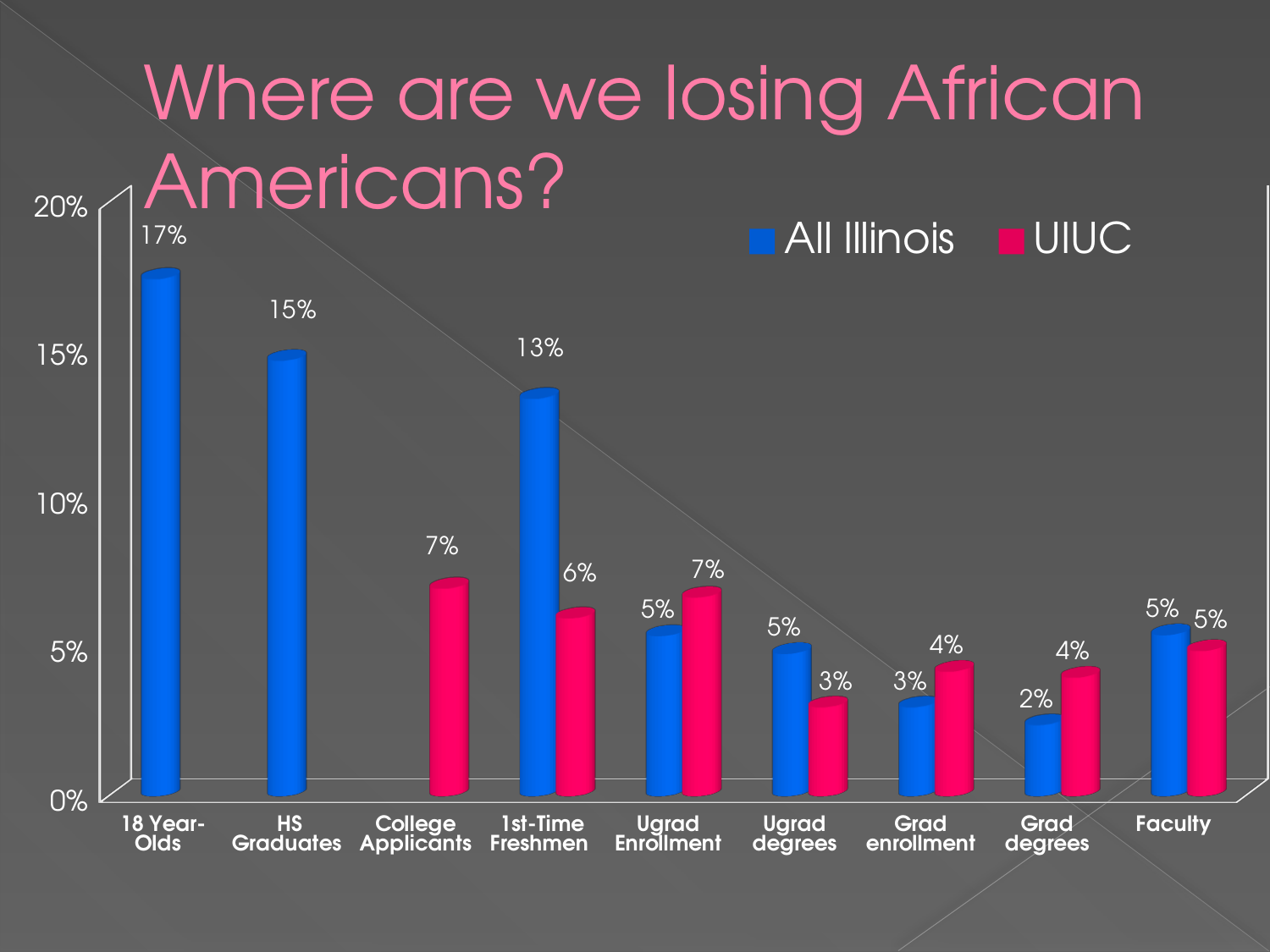

# Where are we losing African Americans?

[unsupported chart]